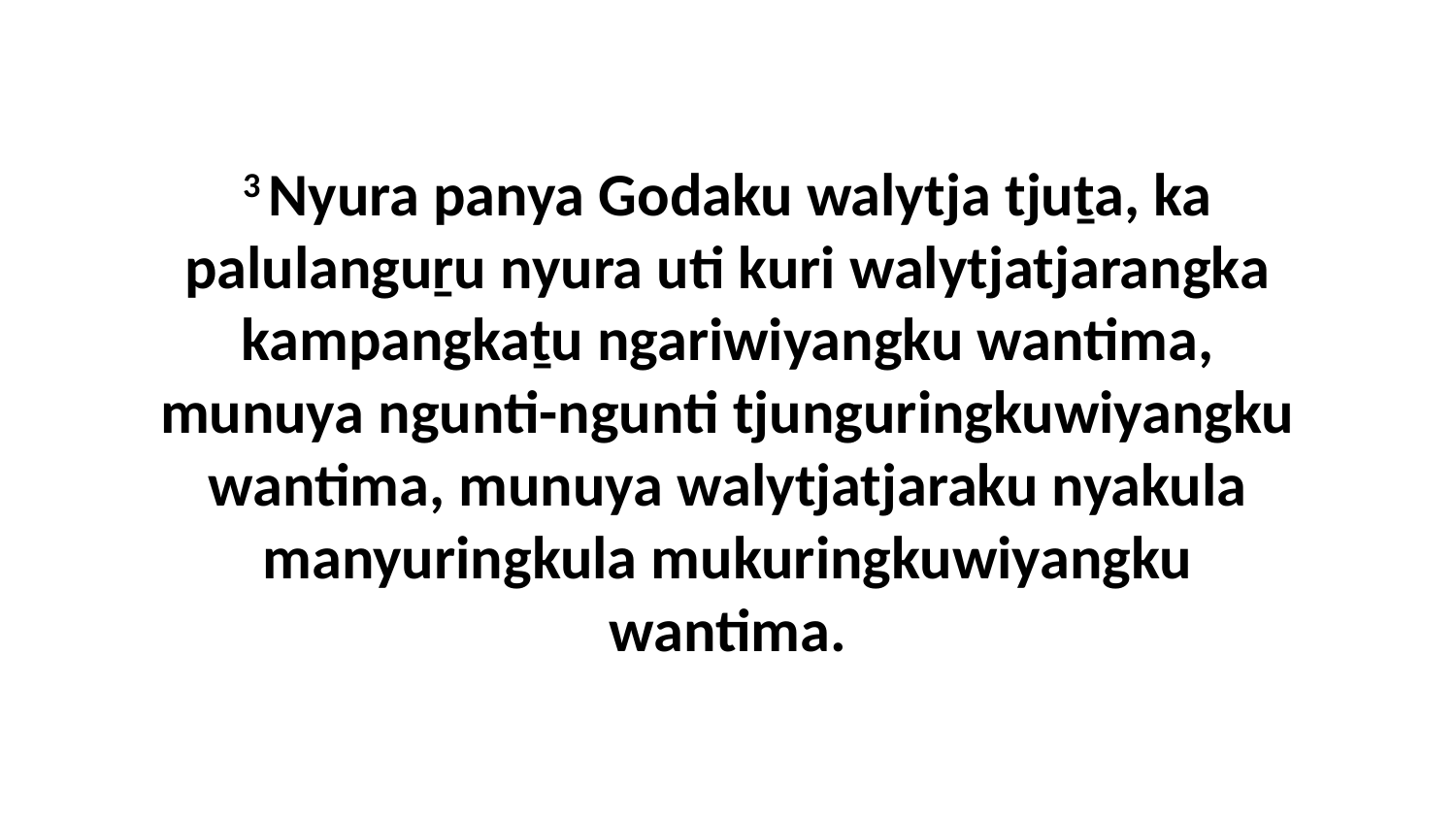

3 Nyura panya Godaku walytja tjuṯa, ka palulanguṟu nyura uti kuri walytjatjarangka kampangkaṯu ngariwiyangku wantima, munuya ngunti-ngunti tjunguringkuwiyangku wantima, munuya walytjatjaraku nyakula manyuringkula mukuringkuwiyangku wantima.